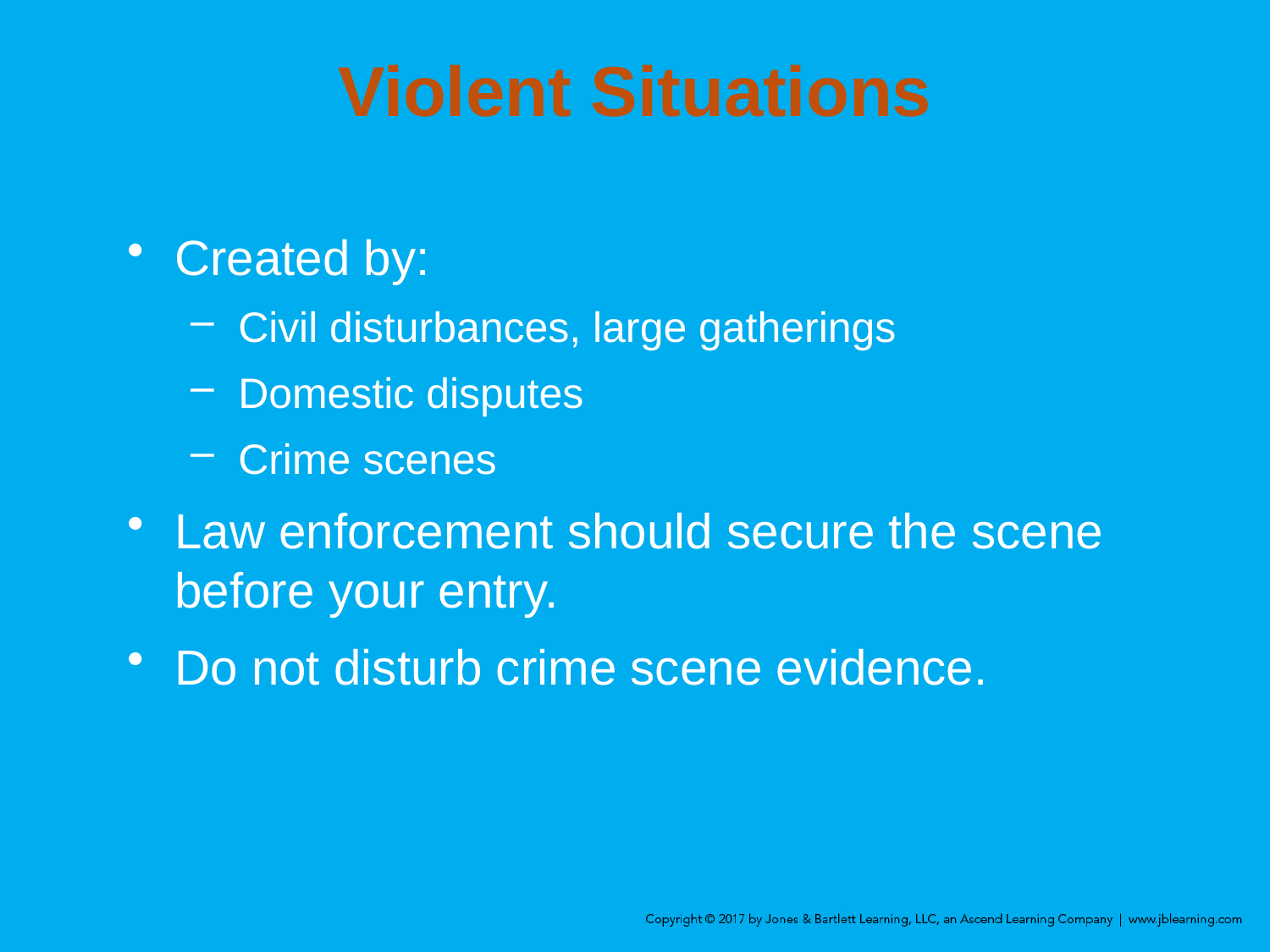

# Violent Situations
Created by:
Civil disturbances, large gatherings
Domestic disputes
Crime scenes
Law enforcement should secure the scene before your entry.
Do not disturb crime scene evidence.